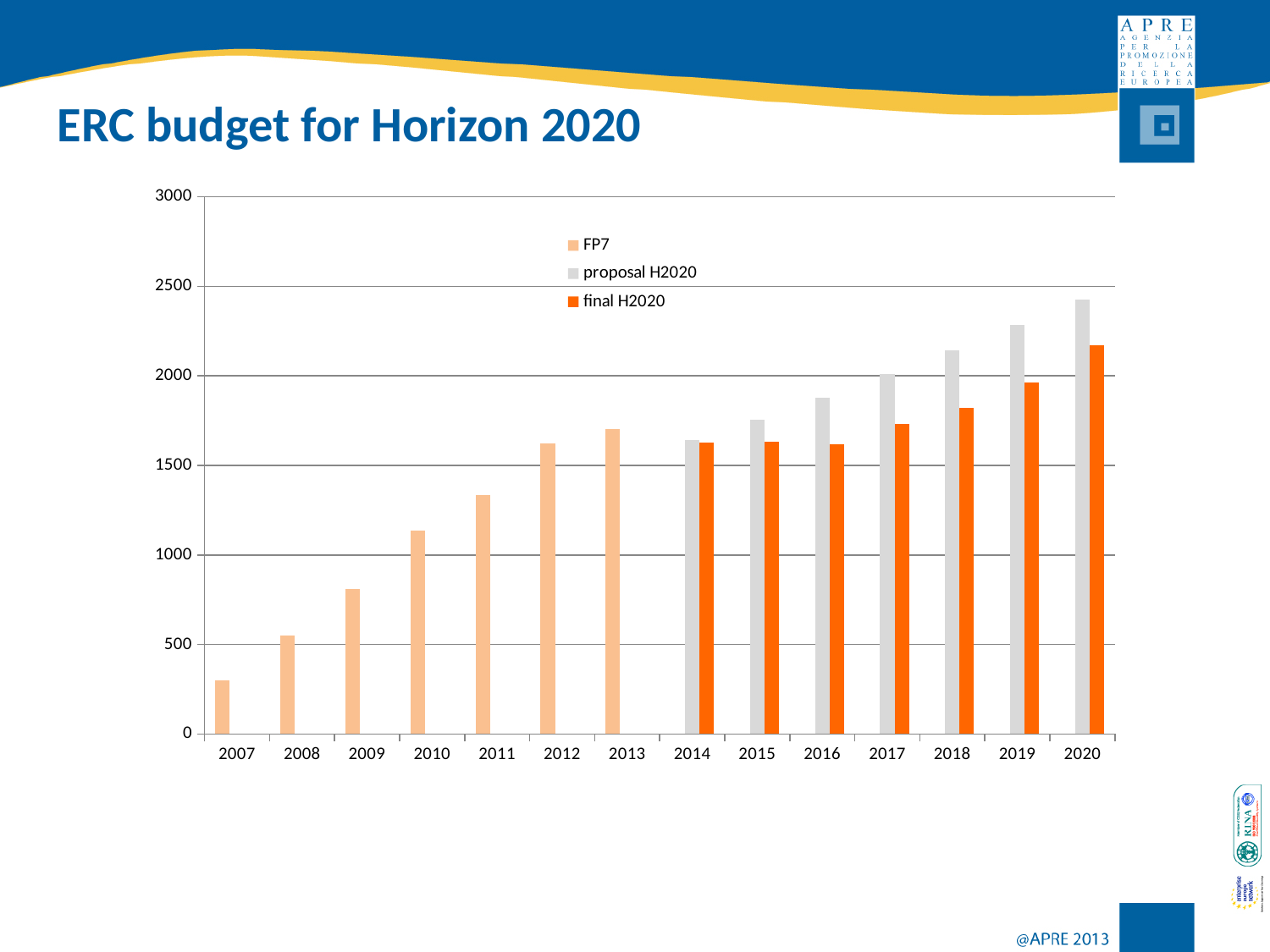

ERC budget for Horizon 2020

### Chart

| Category |  |  |  |
|---|---|---|---|
| 2007 | 300.0 | None | None |
| 2008 | 550.0 | None | None |
| 2009 | 810.0 | None | None |
| 2010 | 1137.0 | None | None |
| 2011 | 1335.0 | None | None |
| 2012 | 1624.0 | None | None |
| 2013 | 1704.0 | None | None |
| 2014 | None | 1640.0 | 1627.0 |
| 2015 | None | 1753.0 | 1631.0 |
| 2016 | None | 1879.0 | 1619.0 |
| 2017 | None | 2009.0 | 1730.0 |
| 2018 | None | 2144.0 | 1819.0 |
| 2019 | None | 2284.0 | 1962.0 |
| 2020 | None | 2427.0 | 2171.0 |